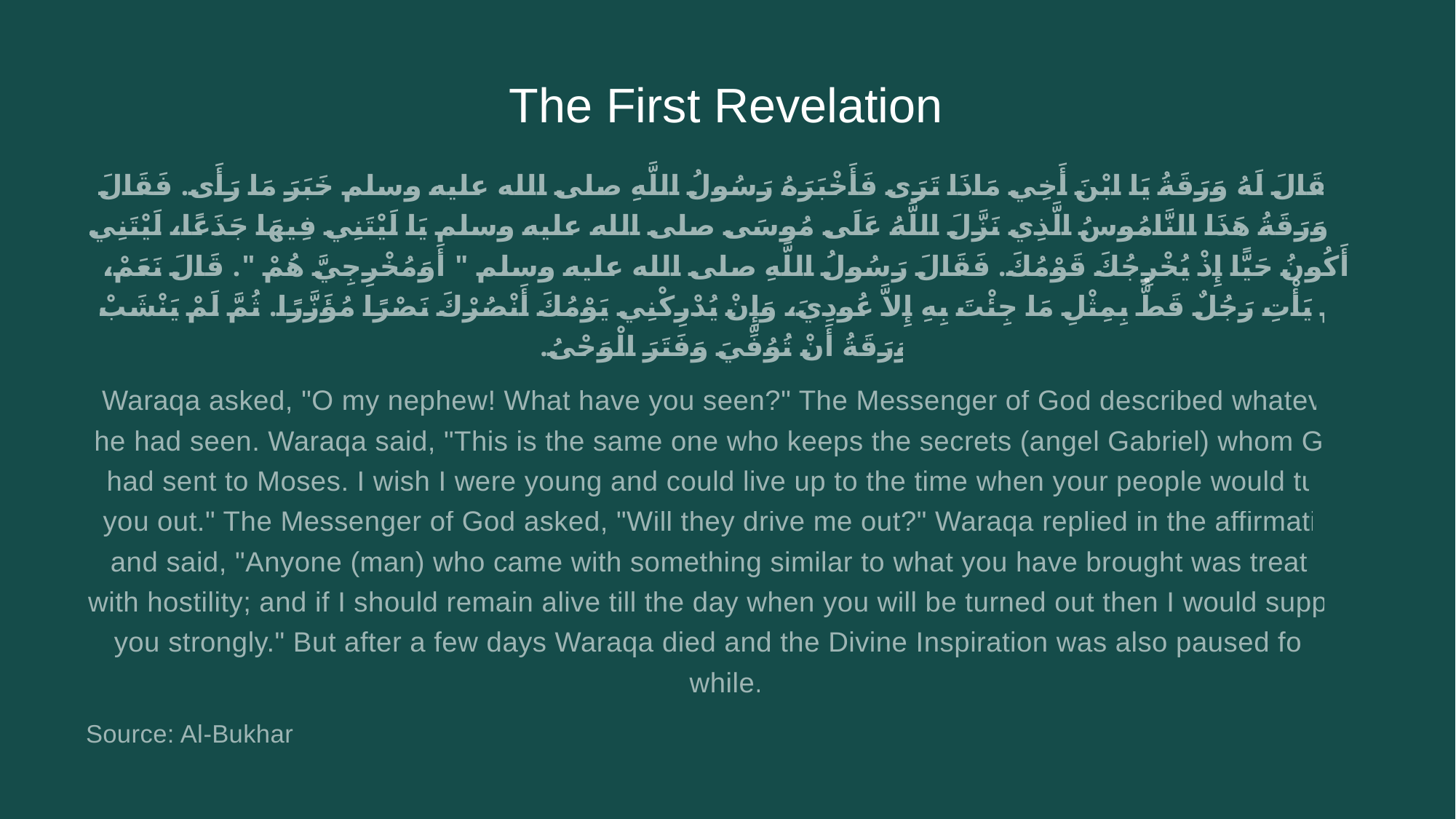

# The First Revelation
 فَقَالَ لَهُ وَرَقَةُ يَا ابْنَ أَخِي مَاذَا تَرَى فَأَخْبَرَهُ رَسُولُ اللَّهِ صلى الله عليه وسلم خَبَرَ مَا رَأَى‏.‏ فَقَالَ لَهُ وَرَقَةُ هَذَا النَّامُوسُ الَّذِي نَزَّلَ اللَّهُ عَلَى مُوسَى صلى الله عليه وسلم يَا لَيْتَنِي فِيهَا جَذَعًا، لَيْتَنِي أَكُونُ حَيًّا إِذْ يُخْرِجُكَ قَوْمُكَ‏.‏ فَقَالَ رَسُولُ اللَّهِ صلى الله عليه وسلم ‏"‏ أَوَمُخْرِجِيَّ هُمْ ‏"‏‏.‏ قَالَ نَعَمْ، لَمْ يَأْتِ رَجُلٌ قَطُّ بِمِثْلِ مَا جِئْتَ بِهِ إِلاَّ عُودِيَ، وَإِنْ يُدْرِكْنِي يَوْمُكَ أَنْصُرْكَ نَصْرًا مُؤَزَّرًا‏.‏ ثُمَّ لَمْ يَنْشَبْ وَرَقَةُ أَنْ تُوُفِّيَ وَفَتَرَ الْوَحْىُ‏.‏
Waraqa asked, "O my nephew! What have you seen?" The Messenger of God described whatever he had seen. Waraqa said, "This is the same one who keeps the secrets (angel Gabriel) whom God had sent to Moses. I wish I were young and could live up to the time when your people would turn you out." The Messenger of God asked, "Will they drive me out?" Waraqa replied in the affirmative and said, "Anyone (man) who came with something similar to what you have brought was treated with hostility; and if I should remain alive till the day when you will be turned out then I would support you strongly." But after a few days Waraqa died and the Divine Inspiration was also paused for a while.
Source: Al-Bukhari